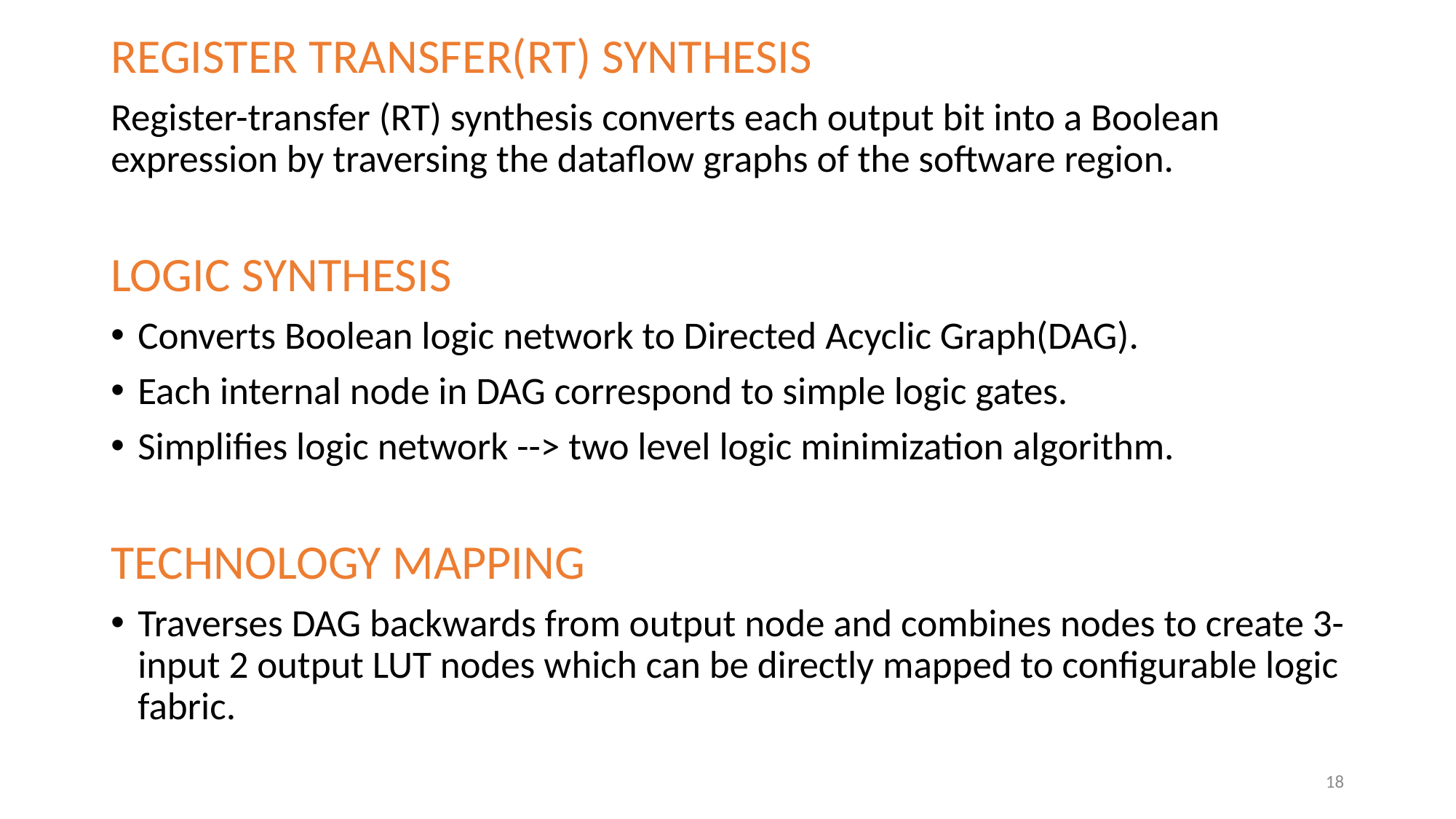

REGISTER TRANSFER(RT) SYNTHESIS
Register-transfer (RT) synthesis converts each output bit into a Boolean expression by traversing the dataflow graphs of the software region.

LOGIC SYNTHESIS
Converts Boolean logic network to Directed Acyclic Graph(DAG).
Each internal node in DAG correspond to simple logic gates.
Simplifies logic network --> two level logic minimization algorithm.

TECHNOLOGY MAPPING
Traverses DAG backwards from output node and combines nodes to create 3-input 2 output LUT nodes which can be directly mapped to configurable logic fabric.

18